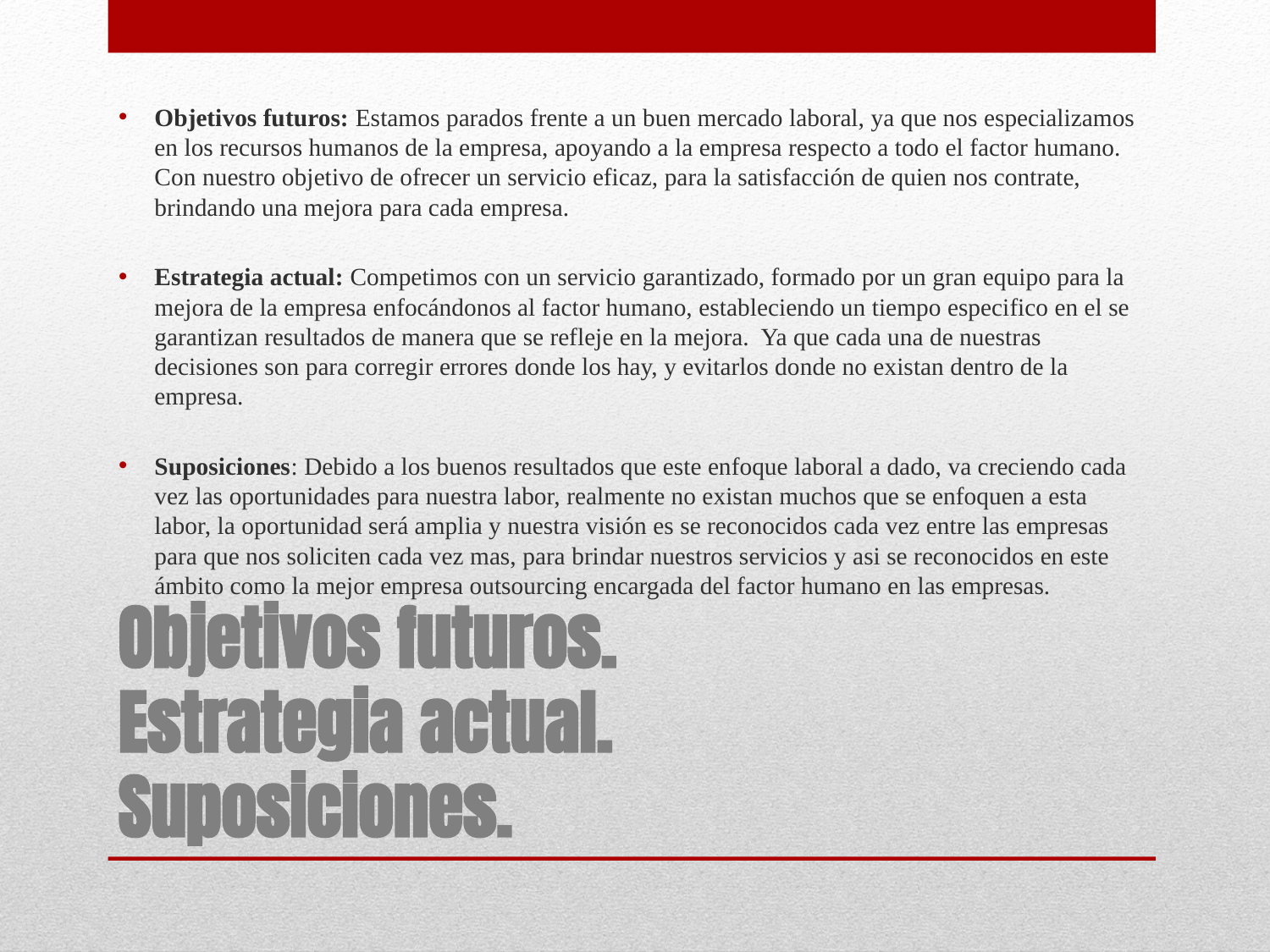

Objetivos futuros: Estamos parados frente a un buen mercado laboral, ya que nos especializamos en los recursos humanos de la empresa, apoyando a la empresa respecto a todo el factor humano. Con nuestro objetivo de ofrecer un servicio eficaz, para la satisfacción de quien nos contrate, brindando una mejora para cada empresa.

Estrategia actual: Competimos con un servicio garantizado, formado por un gran equipo para la mejora de la empresa enfocándonos al factor humano, estableciendo un tiempo especifico en el se garantizan resultados de manera que se refleje en la mejora.  Ya que cada una de nuestras decisiones son para corregir errores donde los hay, y evitarlos donde no existan dentro de la empresa.

Suposiciones: Debido a los buenos resultados que este enfoque laboral a dado, va creciendo cada vez las oportunidades para nuestra labor, realmente no existan muchos que se enfoquen a esta labor, la oportunidad será amplia y nuestra visión es se reconocidos cada vez entre las empresas para que nos soliciten cada vez mas, para brindar nuestros servicios y asi se reconocidos en este ámbito como la mejor empresa outsourcing encargada del factor humano en las empresas.

# Objetivos futuros. Estrategia actual. Suposiciones.